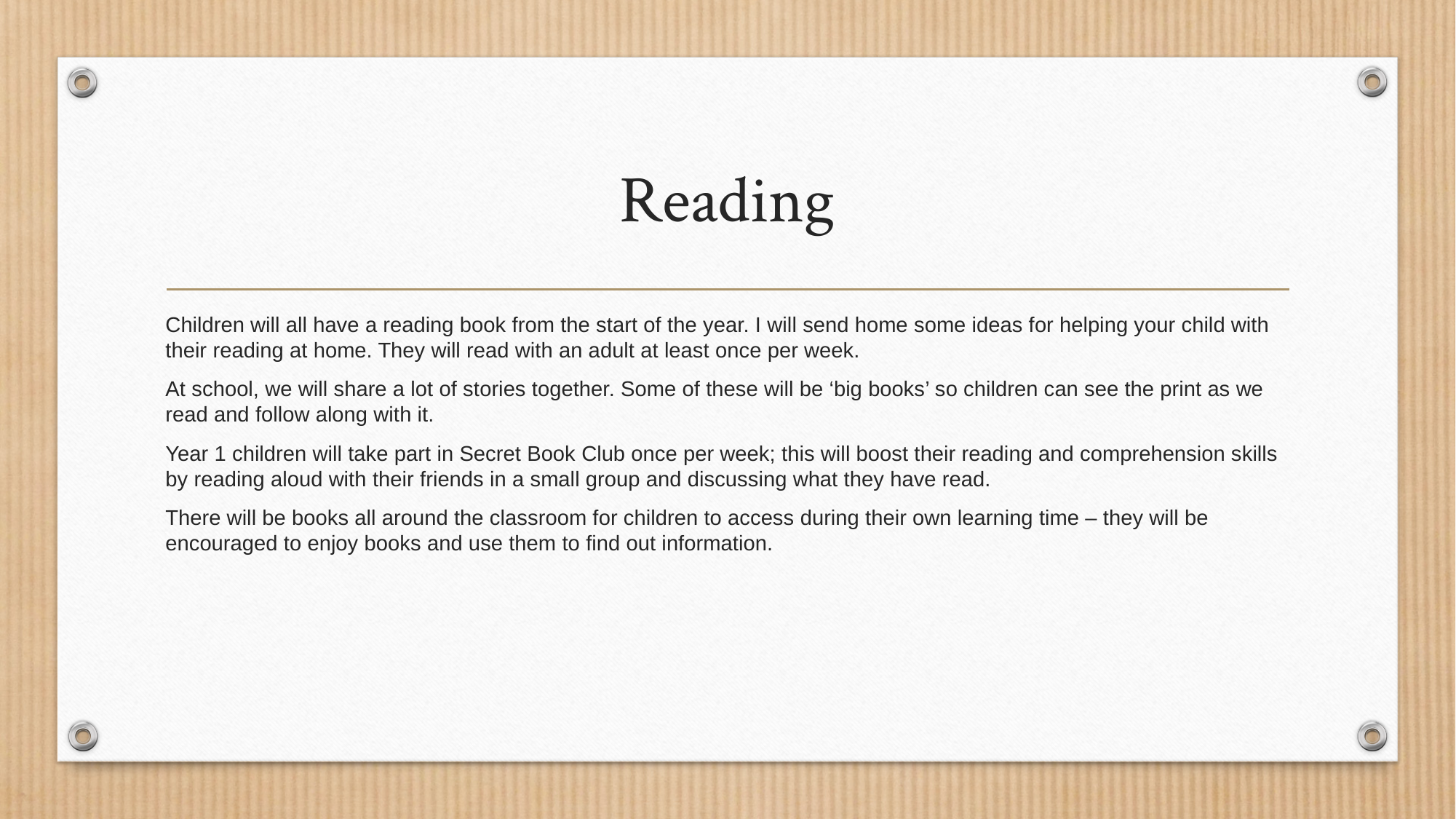

# Reading
Children will all have a reading book from the start of the year. I will send home some ideas for helping your child with their reading at home. They will read with an adult at least once per week.
At school, we will share a lot of stories together. Some of these will be ‘big books’ so children can see the print as we read and follow along with it.
Year 1 children will take part in Secret Book Club once per week; this will boost their reading and comprehension skills by reading aloud with their friends in a small group and discussing what they have read.
There will be books all around the classroom for children to access during their own learning time – they will be encouraged to enjoy books and use them to find out information.